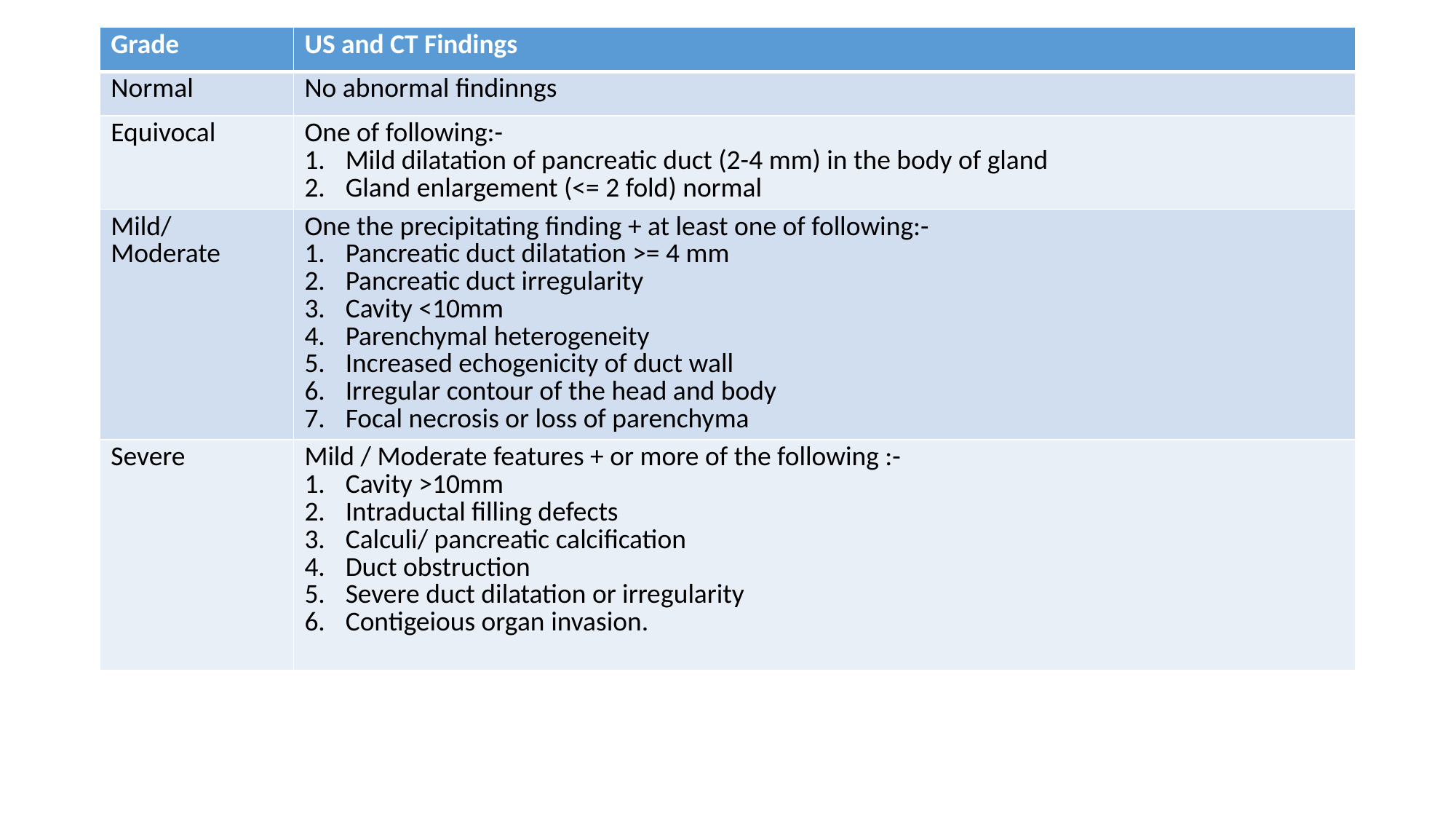

# Grading of CP by US and CT
| Grade | US and CT Findings |
| --- | --- |
| Normal | No abnormal findinngs |
| Equivocal | One of following:- Mild dilatation of pancreatic duct (2-4 mm) in the body of gland Gland enlargement (<= 2 fold) normal |
| Mild/ Moderate | One the precipitating finding + at least one of following:- Pancreatic duct dilatation >= 4 mm Pancreatic duct irregularity Cavity <10mm Parenchymal heterogeneity Increased echogenicity of duct wall Irregular contour of the head and body Focal necrosis or loss of parenchyma |
| Severe | Mild / Moderate features + or more of the following :- Cavity >10mm Intraductal filling defects Calculi/ pancreatic calcification Duct obstruction Severe duct dilatation or irregularity Contigeious organ invasion. |